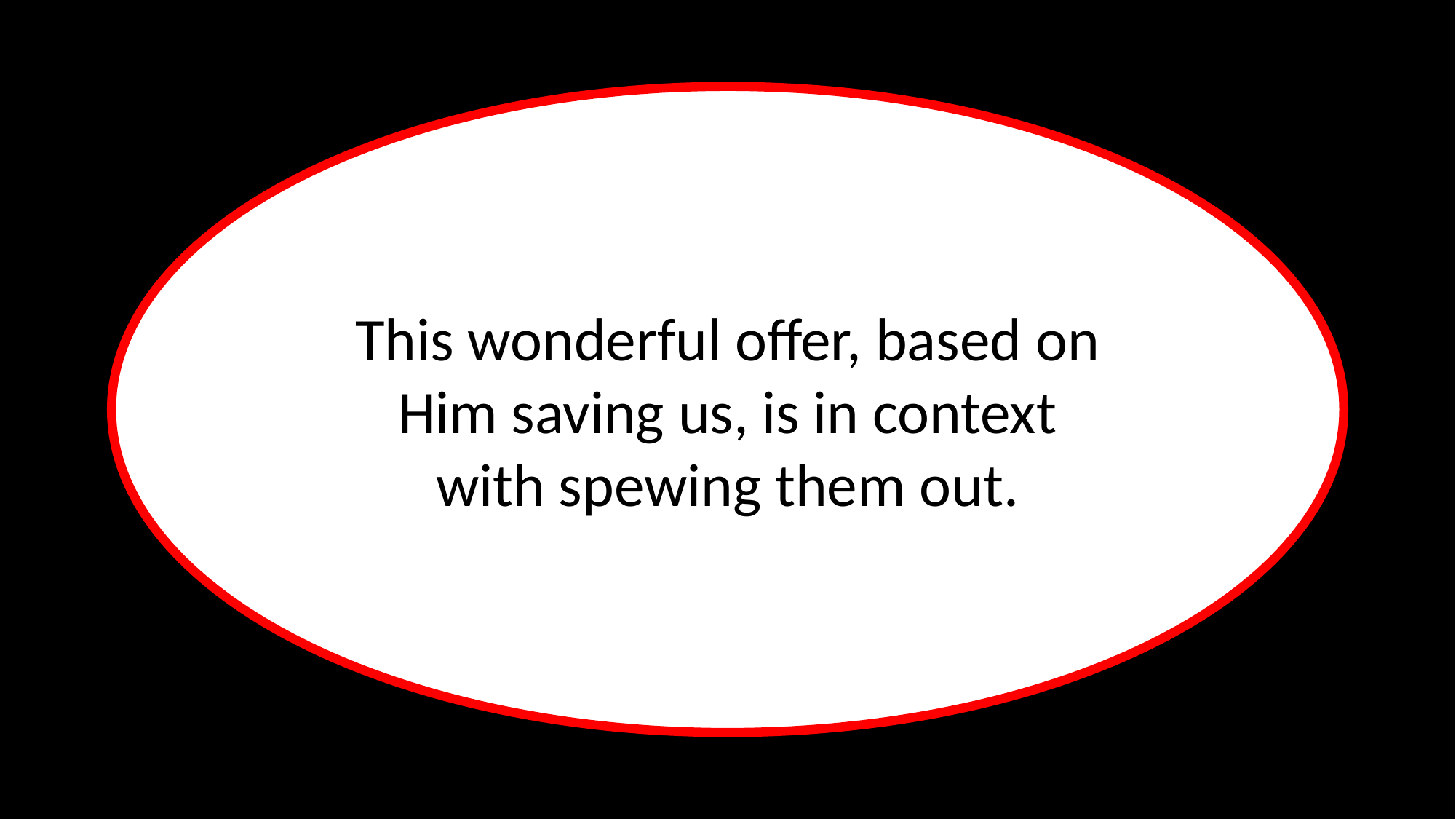

This wonderful offer, based on Him saving us, is in context
with spewing them out.